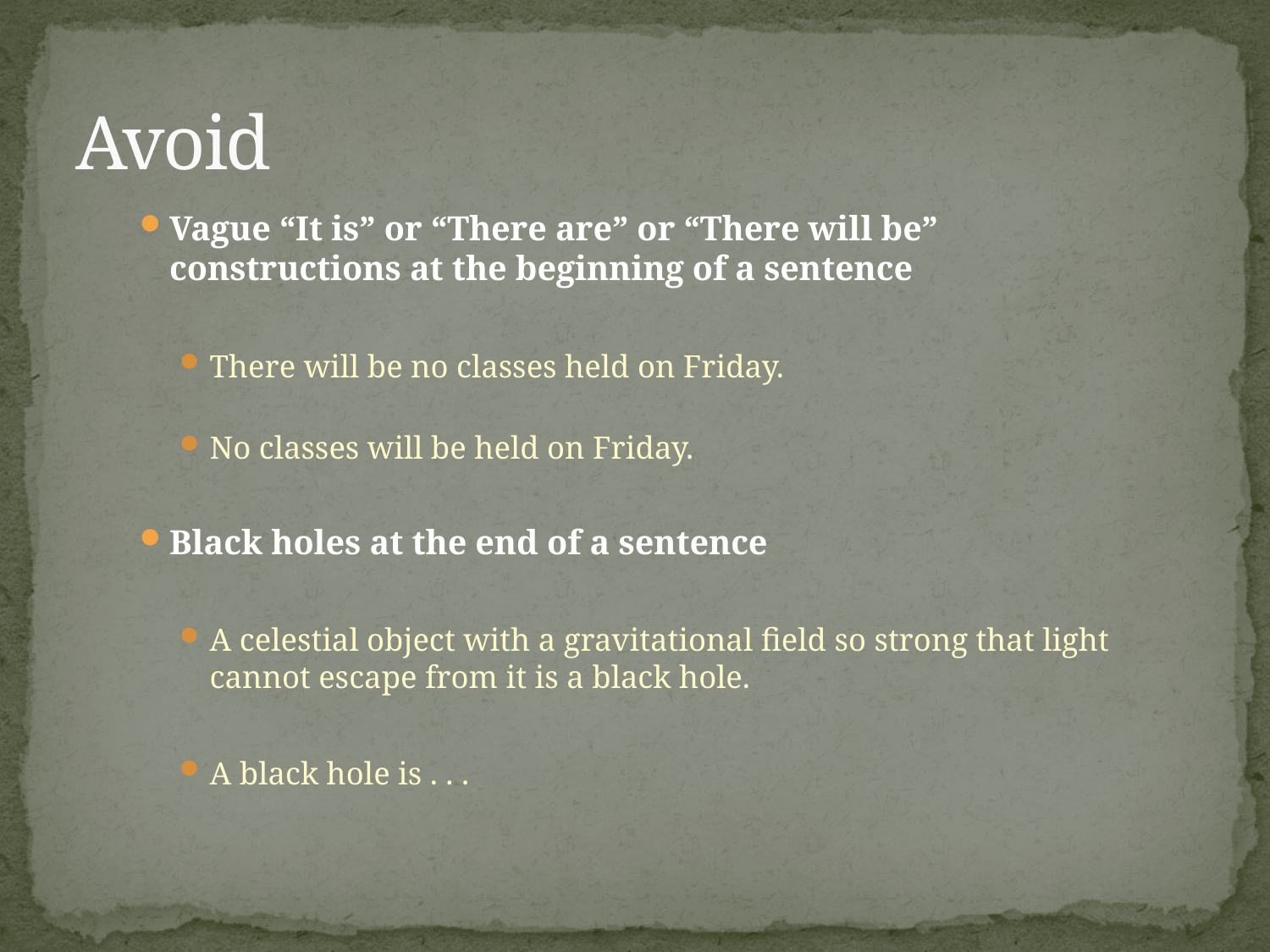

# Avoid
Vague “It is” or “There are” or “There will be” constructions at the beginning of a sentence

There will be no classes held on Friday.

No classes will be held on Friday.

Black holes at the end of a sentence

A celestial object with a gravitational field so strong that light cannot escape from it is a black hole.

A black hole is . . .